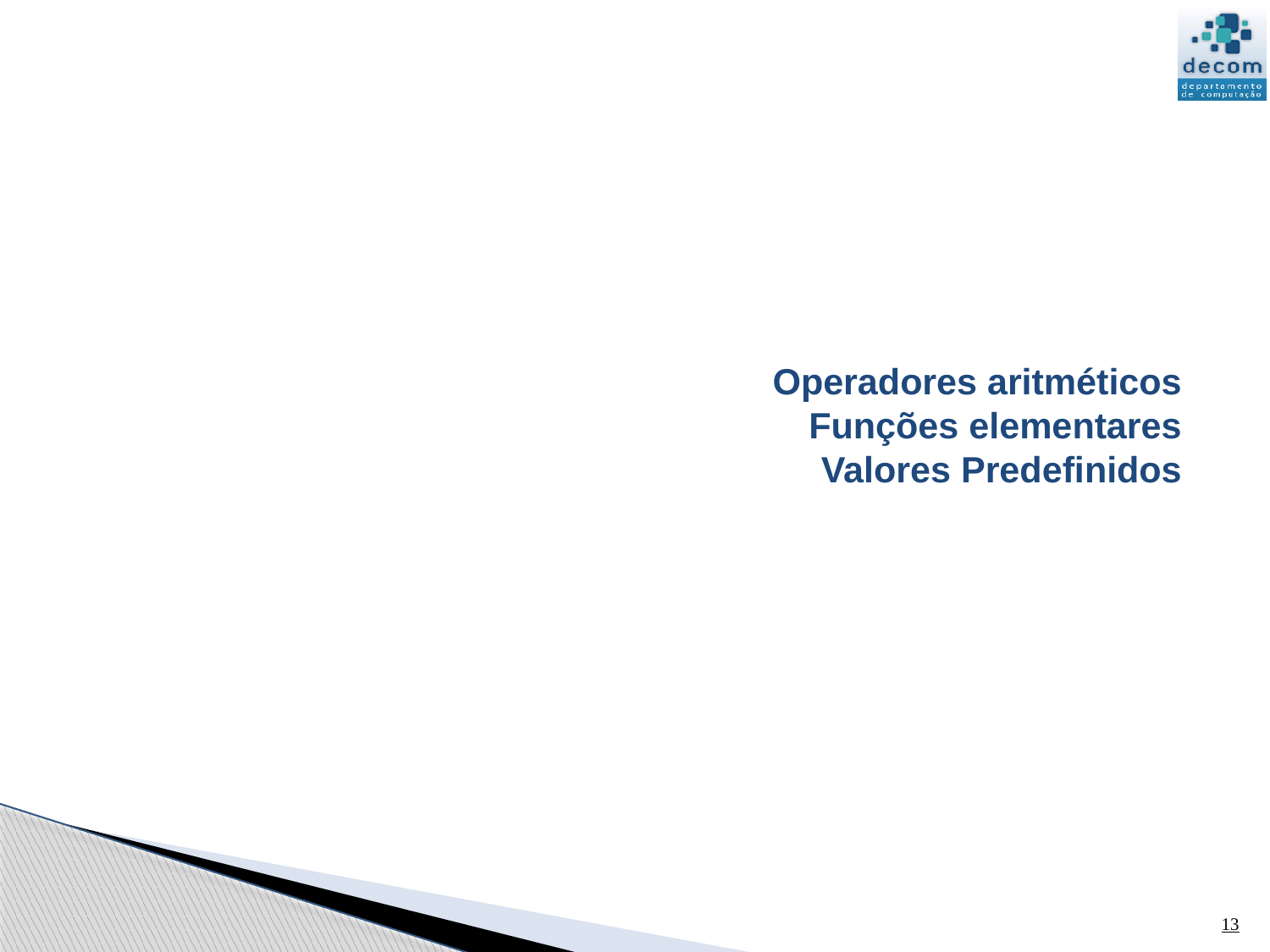

# Operadores aritméticos Funções elementares Valores Predefinidos
13